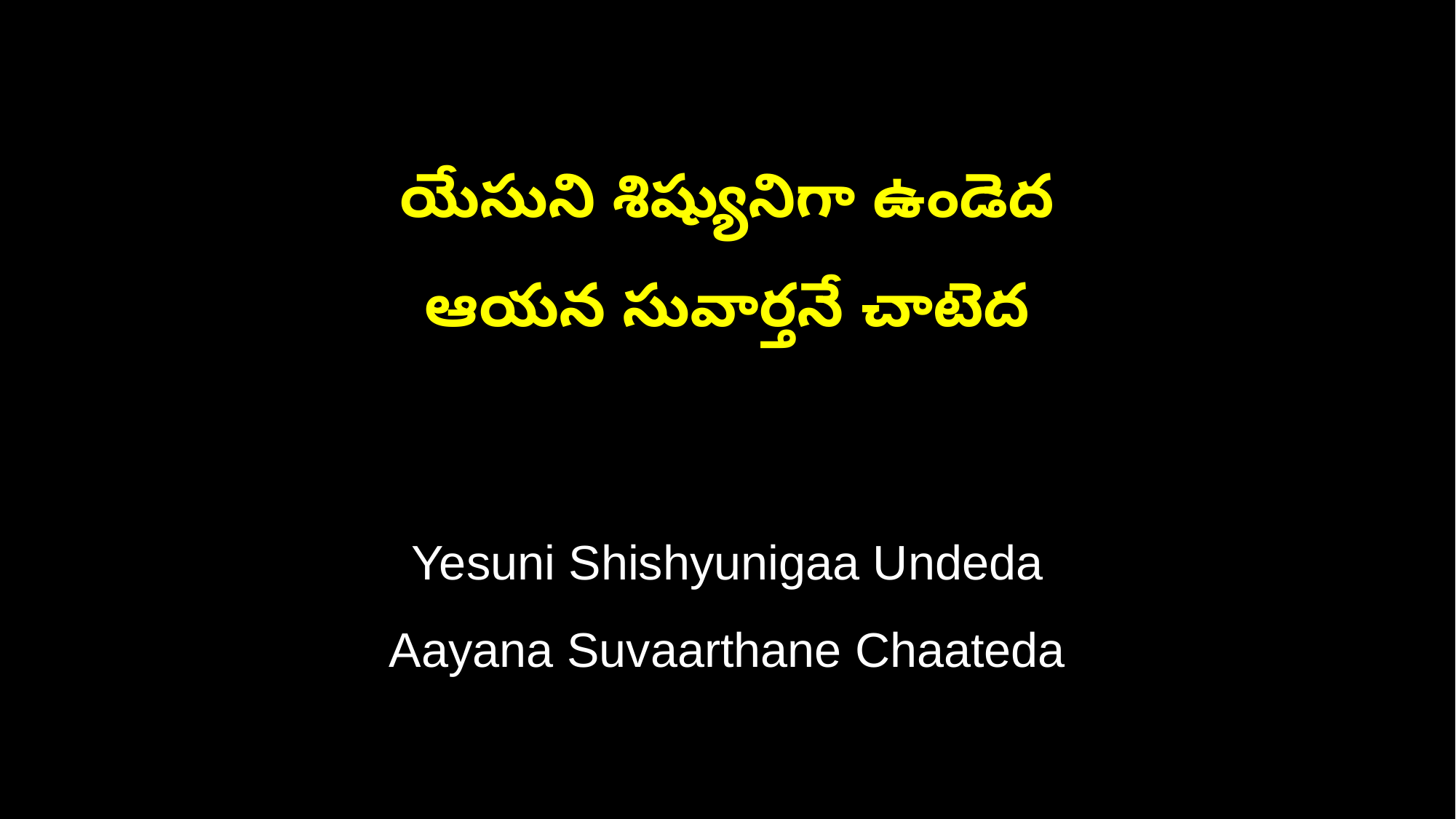

యేసుని శిష్యునిగా ఉండెద
ఆయన సువార్తనే చాటెద
Yesuni Shishyunigaa Undeda
Aayana Suvaarthane Chaateda